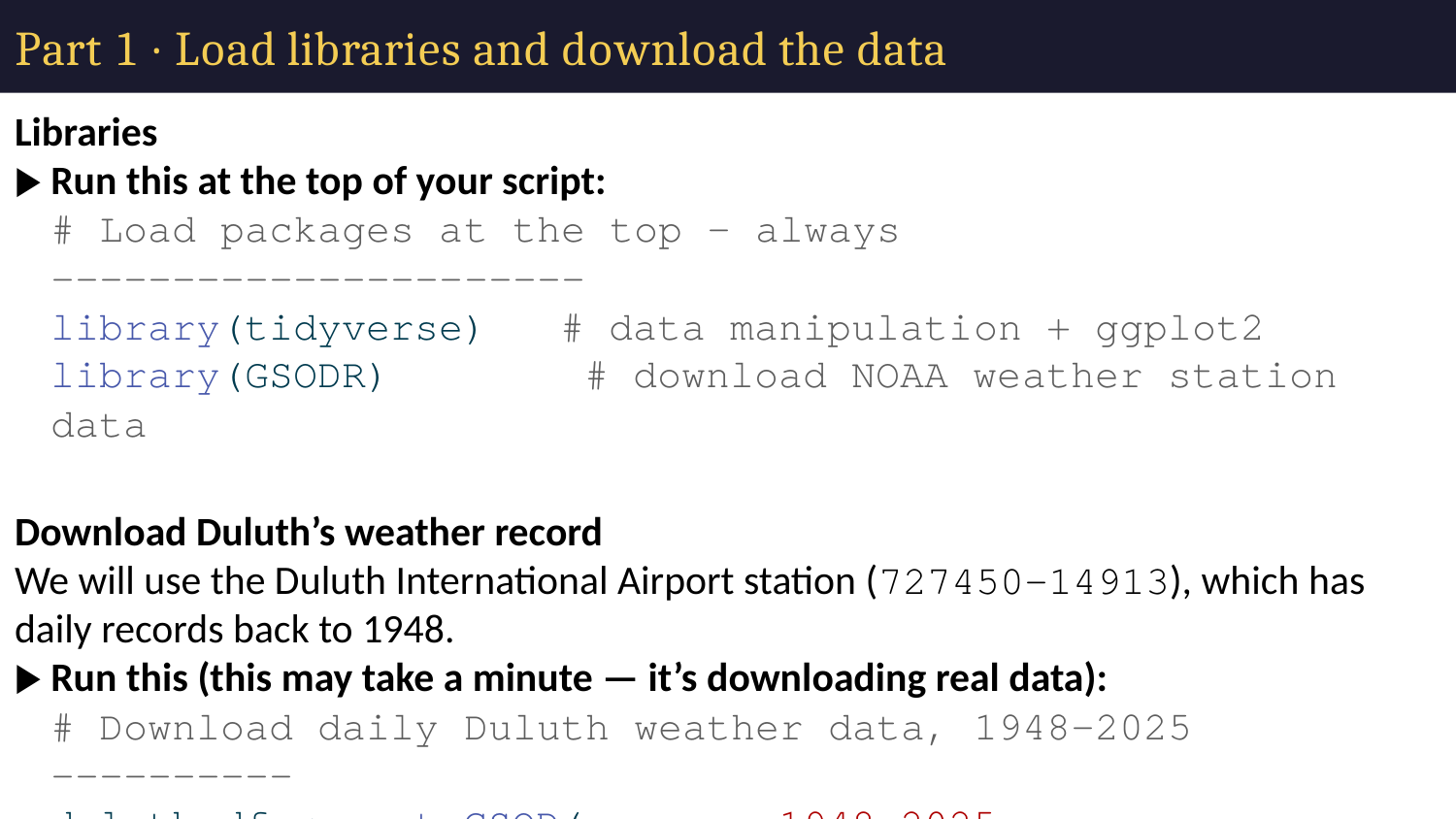

# Part 1 · Load libraries and download the data
Libraries
▶ Run this at the top of your script:
# Load packages at the top — always ---------------------- library(tidyverse)   # data manipulation + ggplot2 library(GSODR)        # download NOAA weather station data
Download Duluth’s weather record
We will use the Duluth International Airport station (727450-14913), which has daily records back to 1948.
▶ Run this (this may take a minute — it’s downloading real data):
# Download daily Duluth weather data, 1948-2025 ---------- duluth_df <- get_GSOD(years = 1948:2025, station = "727450-14913")
✏️ Your turn: Run dim(duluth_df) and glimpse(duluth_df). How many rows and columns does the raw download have?
# Write your code here:
Rows:
Columns:
What does one row represent (a year? a month? a day?):